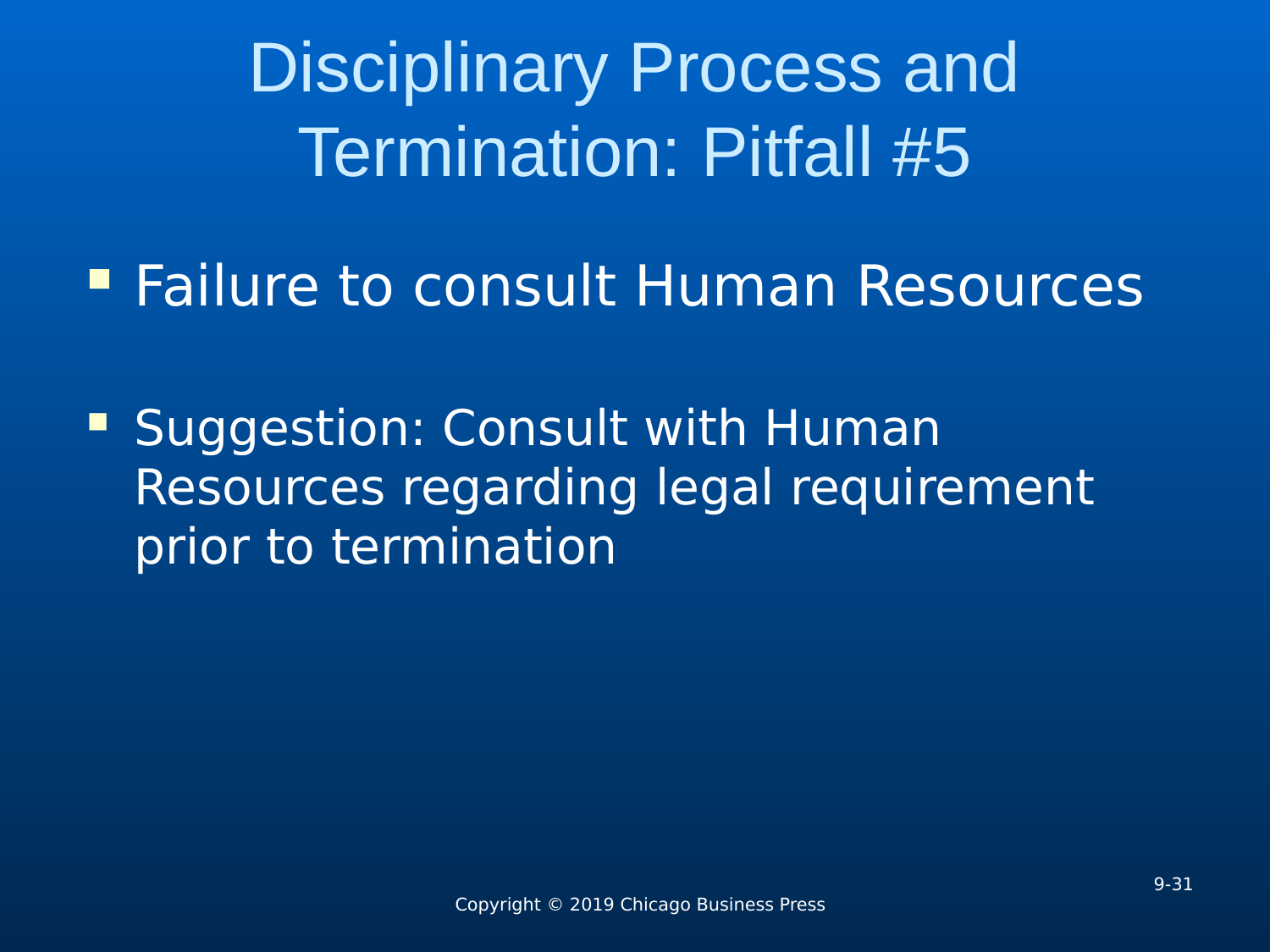

# Disciplinary Process and Termination: Pitfall #5
Failure to consult Human Resources

Suggestion: Consult with Human Resources regarding legal requirement prior to termination
9-31
Copyright © 2019 Chicago Business Press